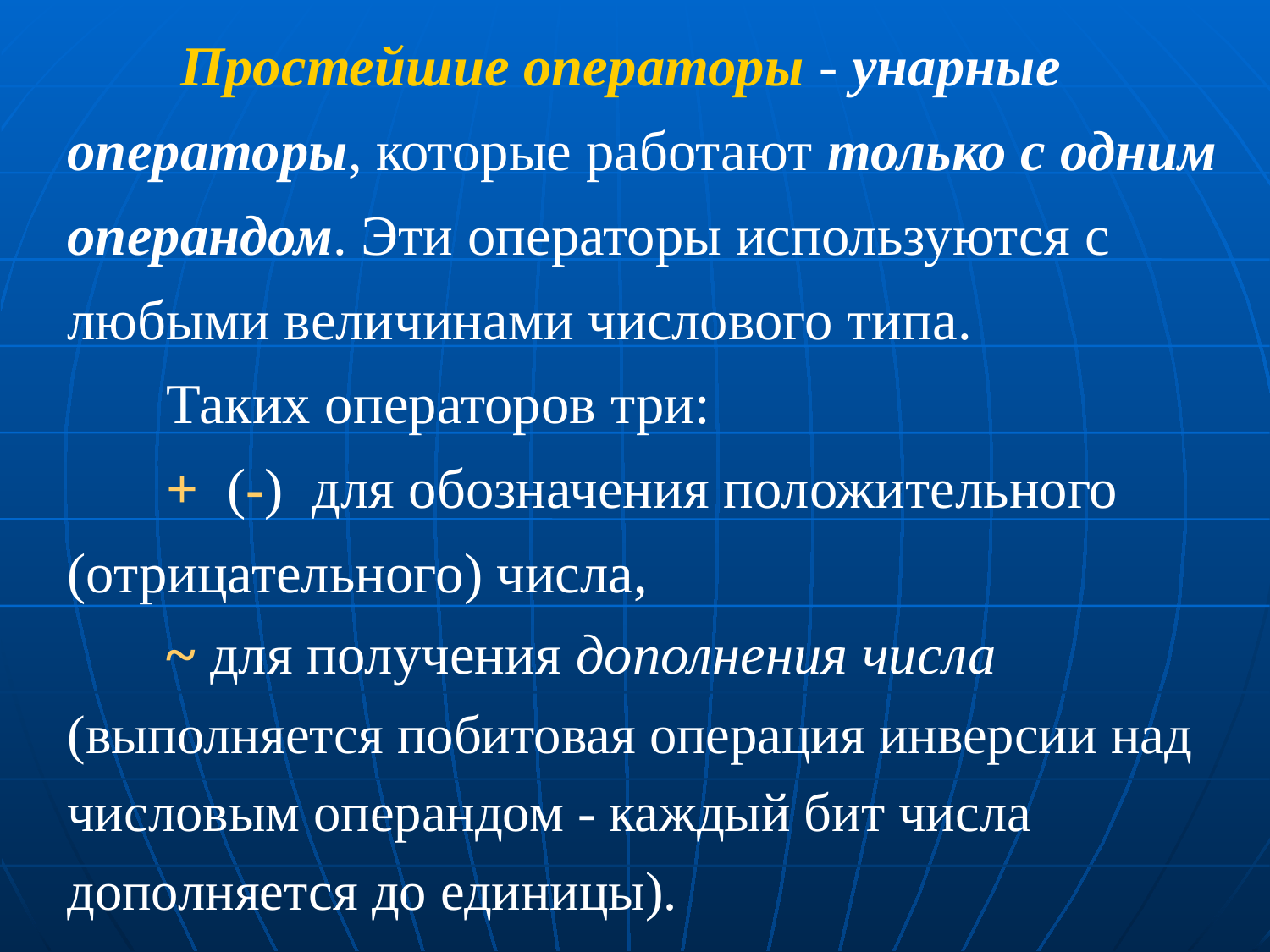

Простейшие операторы - унарные операторы, которые работают только с одним операндом. Эти операторы используются с любыми величинами числового типа.
       Таких операторов три:
       +  (-)  для обозначения положительного (отрицательного) числа,
       ~ для получения дополнения числа (выполняется побитовая операция инверсии над числовым операндом - каждый бит числа дополняется до единицы).